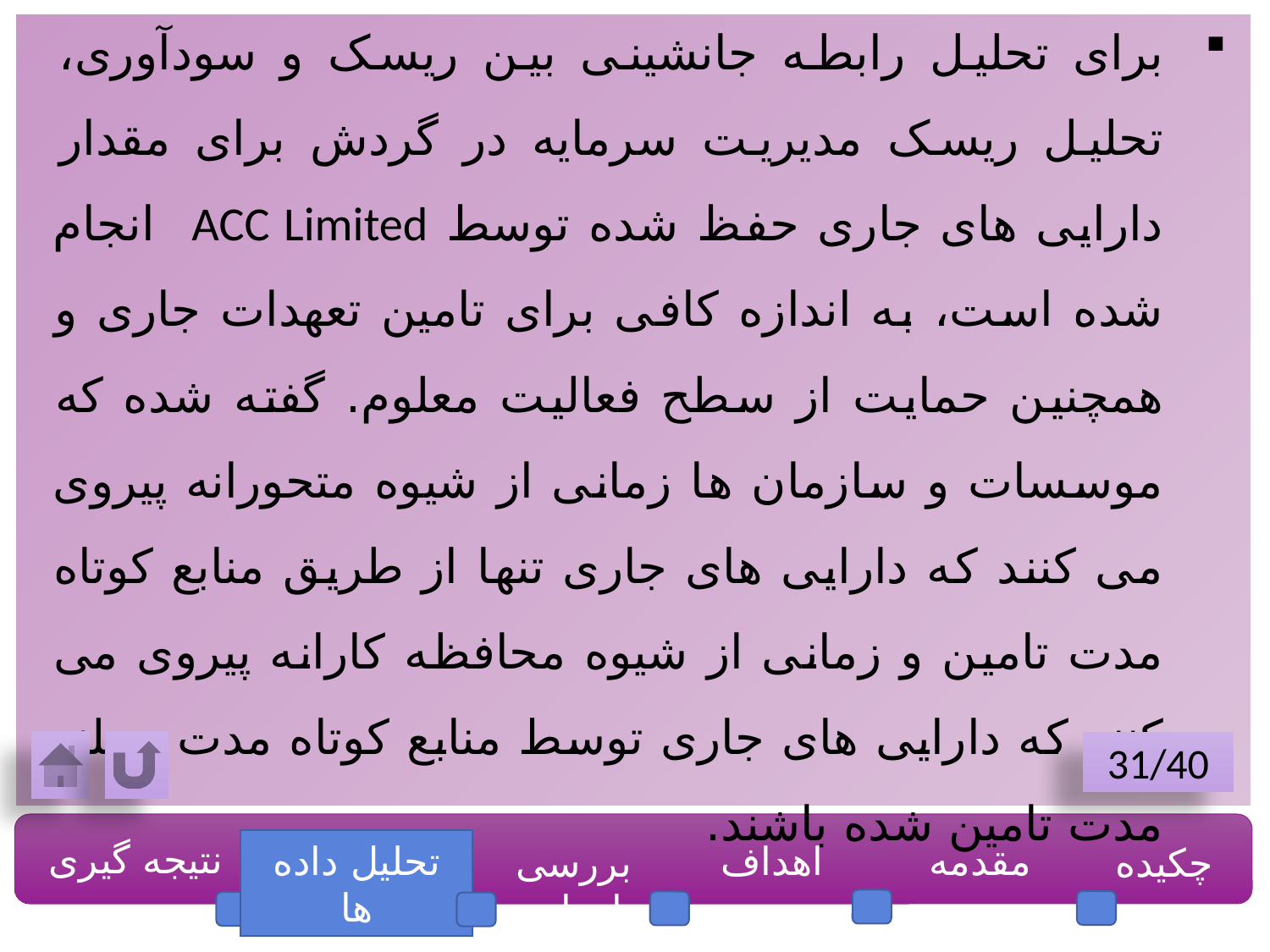

ریسک در برابر سودآوری
برای تحلیل رابطه جانشینی بین ریسک و سودآوری، تحلیل ریسک مدیریت سرمایه در گردش برای مقدار دارایی های جاری حفظ شده توسط ACC Limited  انجام شده است، به اندازه کافی برای تامین تعهدات جاری و همچنین حمایت از سطح فعالیت معلوم. گفته شده که موسسات و سازمان ها زمانی از شیوه متحورانه پیروی می کنند که دارایی های جاری تنها از طریق منابع کوتاه مدت تامین و زمانی از شیوه محافظه کارانه پیروی می کنند که دارایی های جاری توسط منابع کوتاه مدت و بلند مدت تامین شده باشند.

31/40

نتیجه گیری
تحلیل داده ها
اهداف
مقدمه
چکیده
بررسی ادبیات